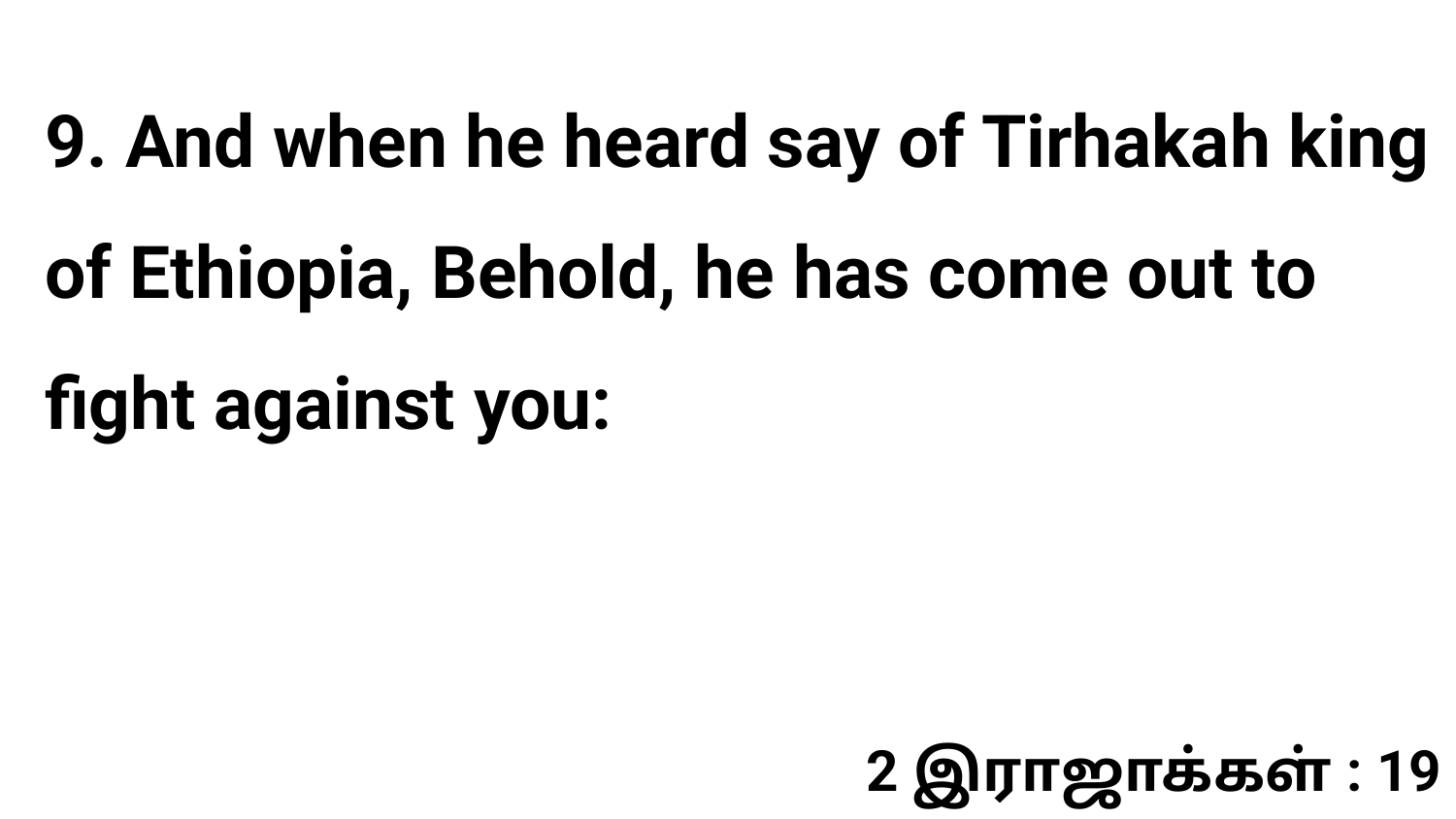

9. And when he heard say of Tirhakah king of Ethiopia, Behold, he has come out to fight against you:
2 இராஜாக்கள் : 19